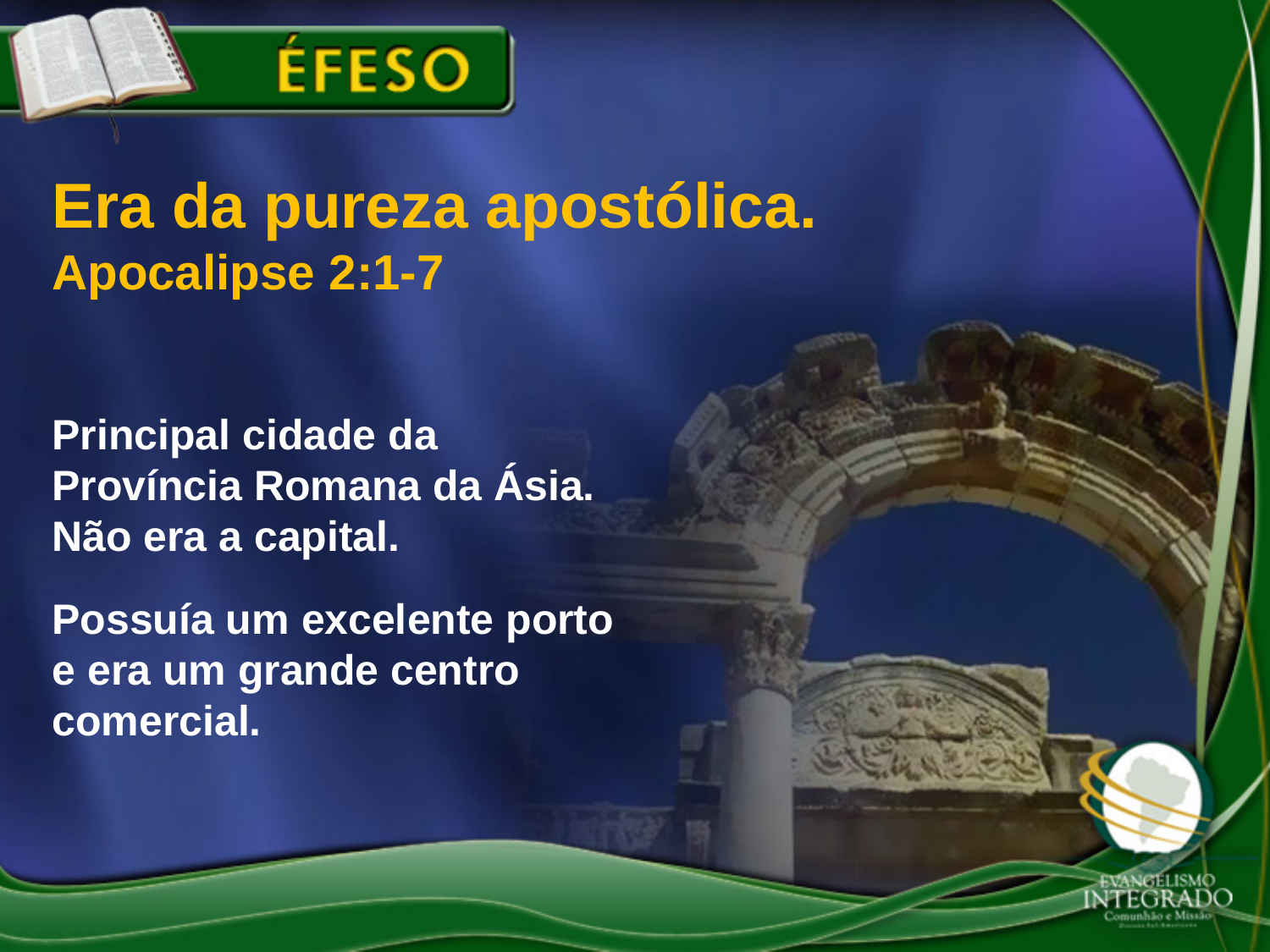

Era da pureza apostólica.
Apocalipse 2:1-7
Principal cidade da Província Romana da Ásia. Não era a capital.
Possuía um excelente porto e era um grande centro comercial.